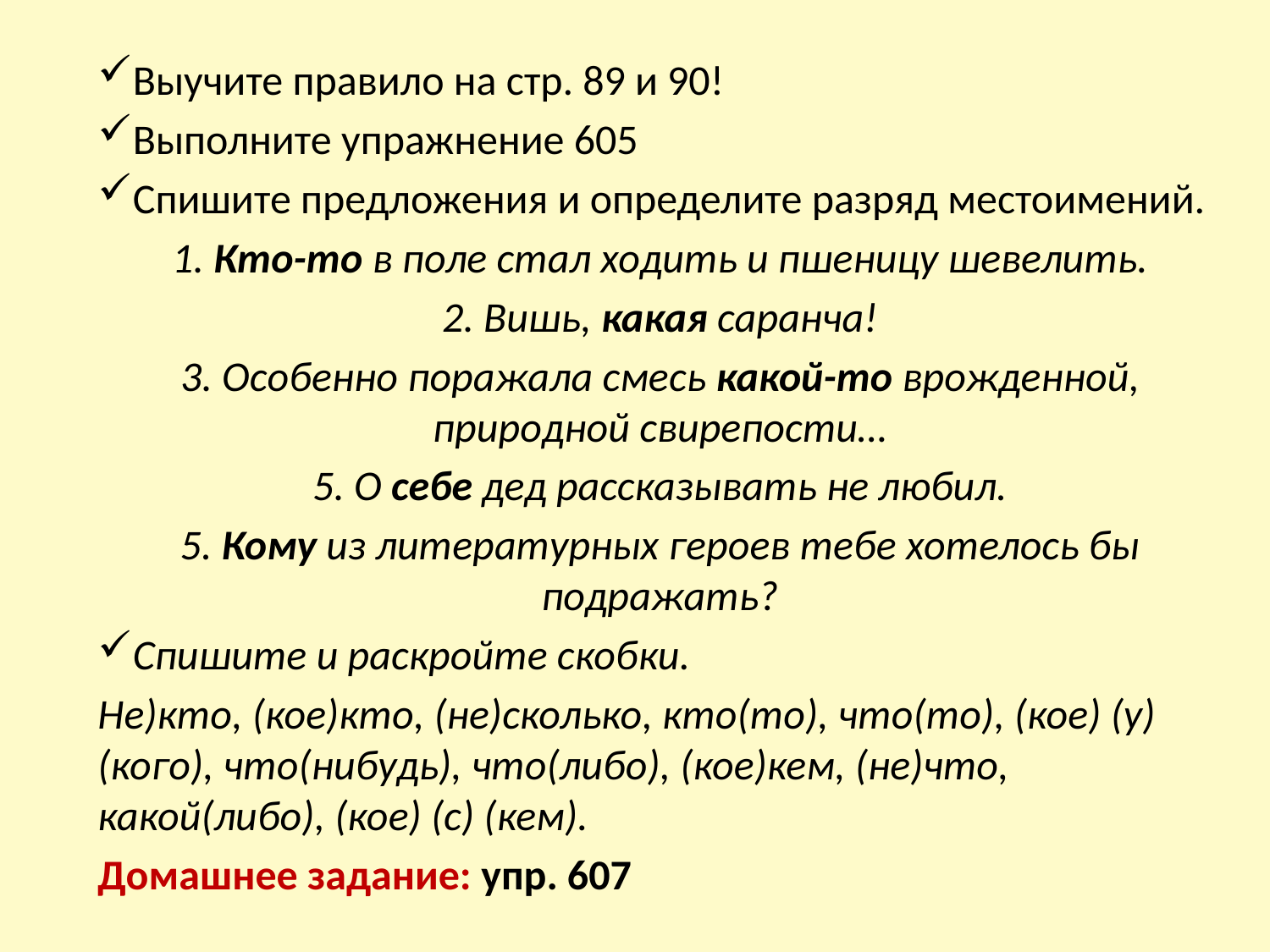

Выучите правило на стр. 89 и 90!
Выполните упражнение 605
Спишите предложения и определите разряд местоимений.
1. Кто-то в поле стал ходить и пшеницу шевелить.
2. Вишь, какая саранча!
3. Особенно поражала смесь какой-то врожденной, природной свирепости…
5. О себе дед рассказывать не любил.
5. Кому из литературных героев тебе хотелось бы подражать?
Спишите и раскройте скобки.
Не)кто, (кое)кто, (не)сколько, кто(то), что(то), (кое) (у) (кого), что(нибудь), что(либо), (кое)кем, (не)что, какой(либо), (кое) (с) (кем).
Домашнее задание: упр. 607